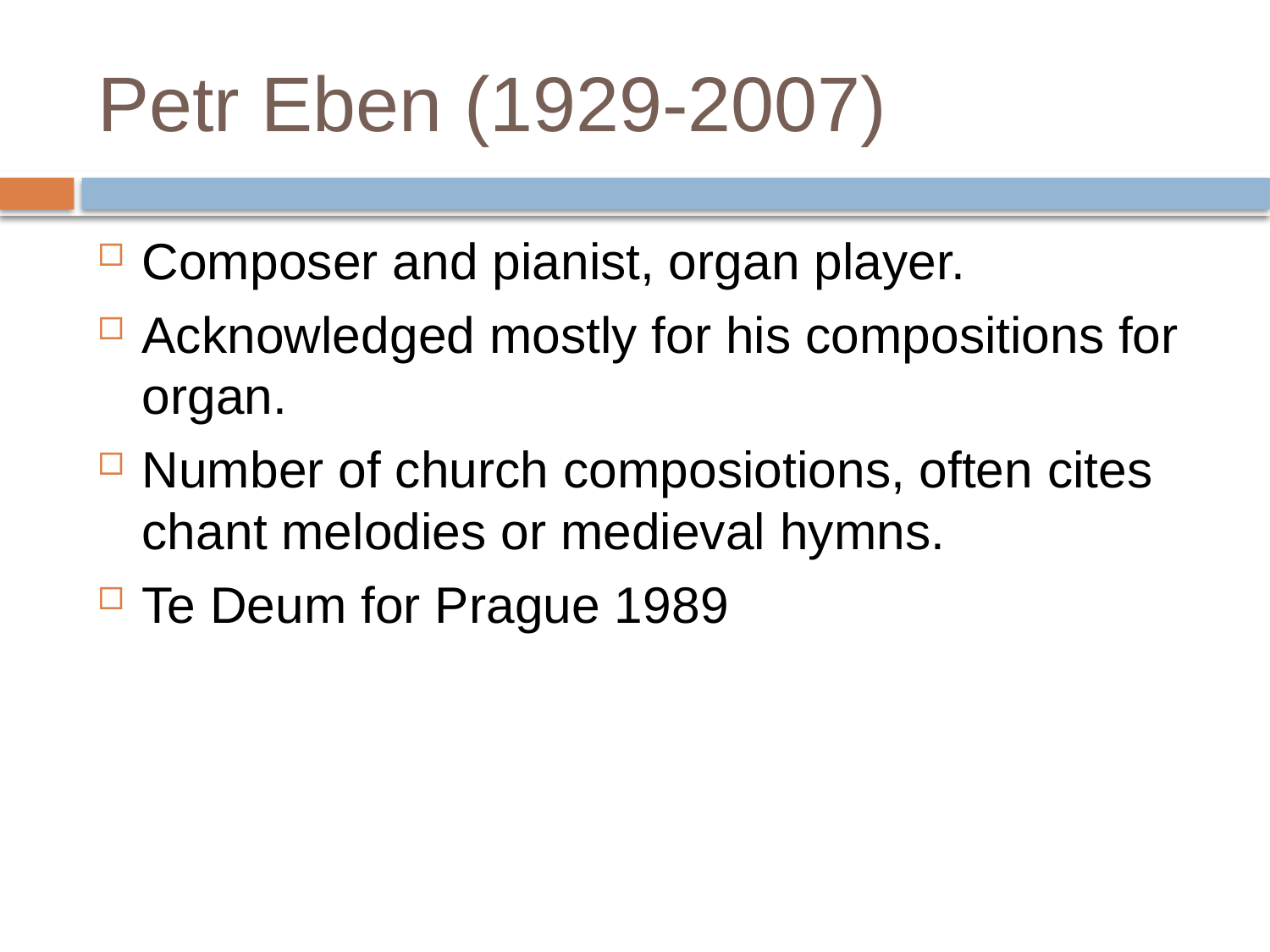

# Petr Eben (1929-2007)
Composer and pianist, organ player.
Acknowledged mostly for his compositions for organ.
Number of church composiotions, often cites chant melodies or medieval hymns.
Te Deum for Prague 1989